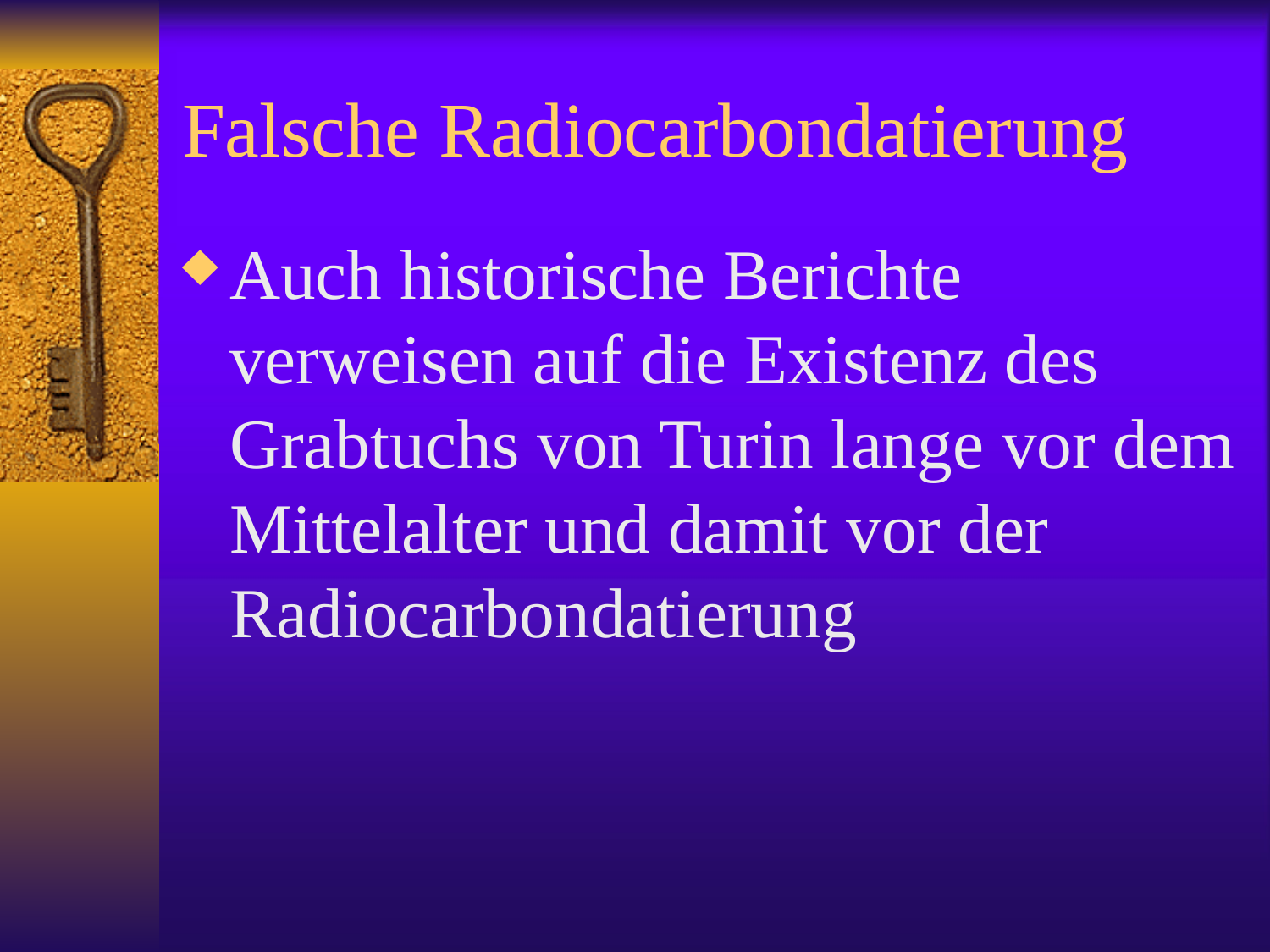

# Falsche Radiocarbondatierung
Auch historische Berichte verweisen auf die Existenz des Grabtuchs von Turin lange vor dem Mittelalter und damit vor der Radiocarbondatierung